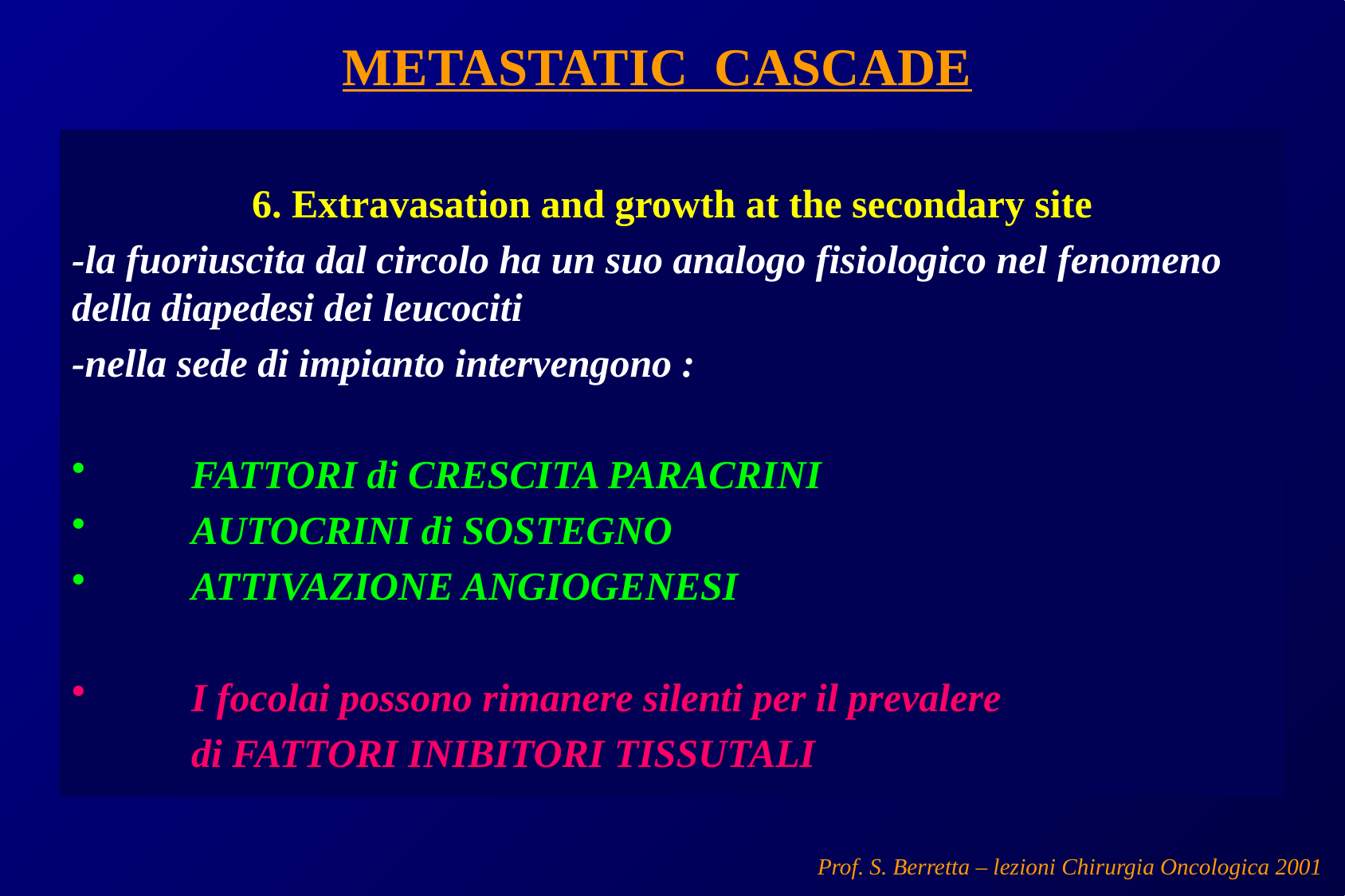

# METASTATIC  CASCADE
6. Extravasation and growth at the secondary site
-la fuoriuscita dal circolo ha un suo analogo fisiologico nel fenomeno della diapedesi dei leucociti
-nella sede di impianto intervengono :

	FATTORI di CRESCITA PARACRINI
	AUTOCRINI di SOSTEGNO
	ATTIVAZIONE ANGIOGENESI

	I focolai possono rimanere silenti per il prevalere
	di FATTORI INIBITORI TISSUTALI
Prof. S. Berretta – lezioni Chirurgia Oncologica 2001